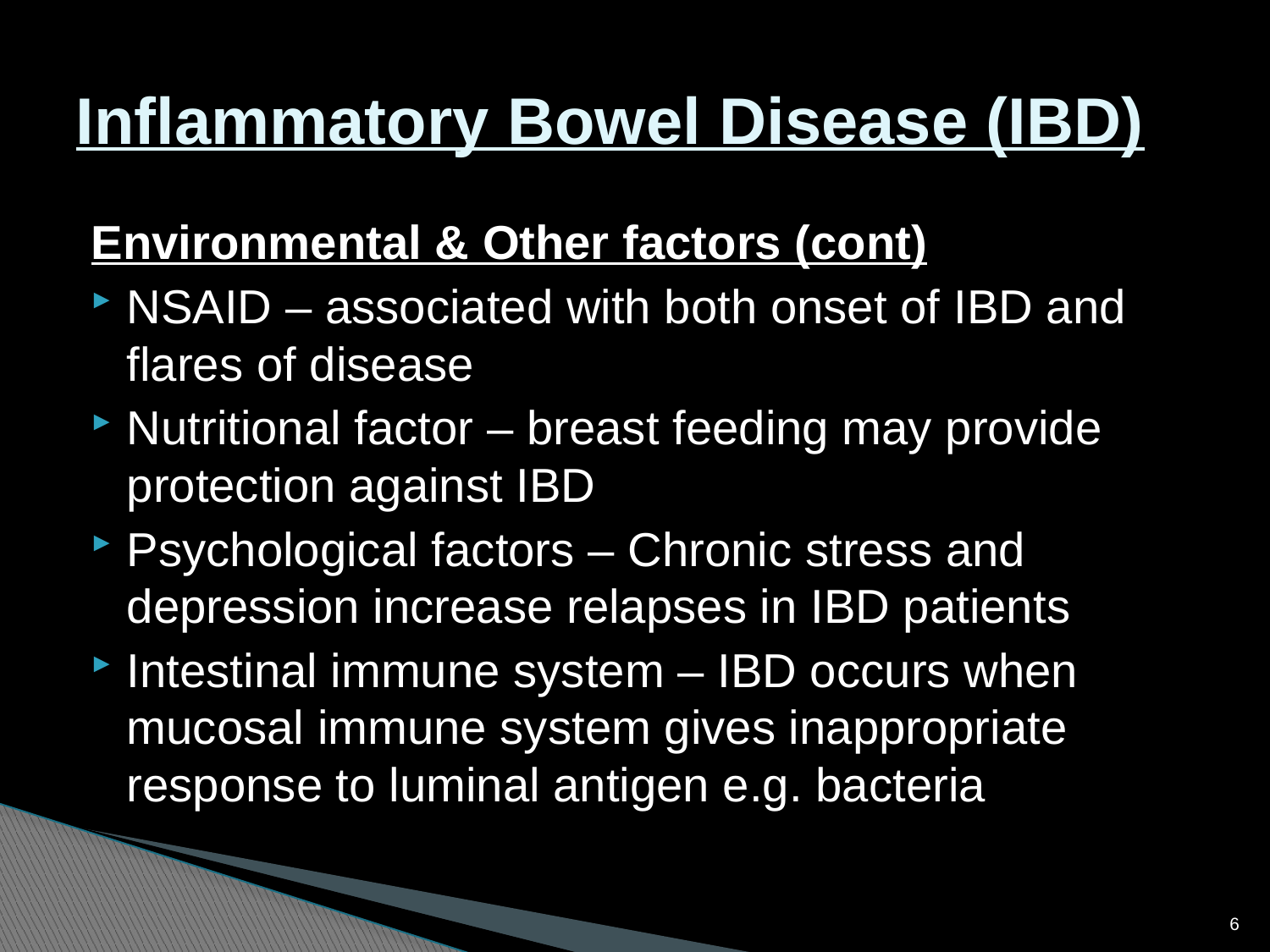

# Inflammatory Bowel Disease (IBD)
Environmental & Other factors (cont)
NSAID – associated with both onset of IBD and flares of disease
Nutritional factor – breast feeding may provide protection against IBD
Psychological factors – Chronic stress and depression increase relapses in IBD patients
Intestinal immune system – IBD occurs when mucosal immune system gives inappropriate response to luminal antigen e.g. bacteria

6